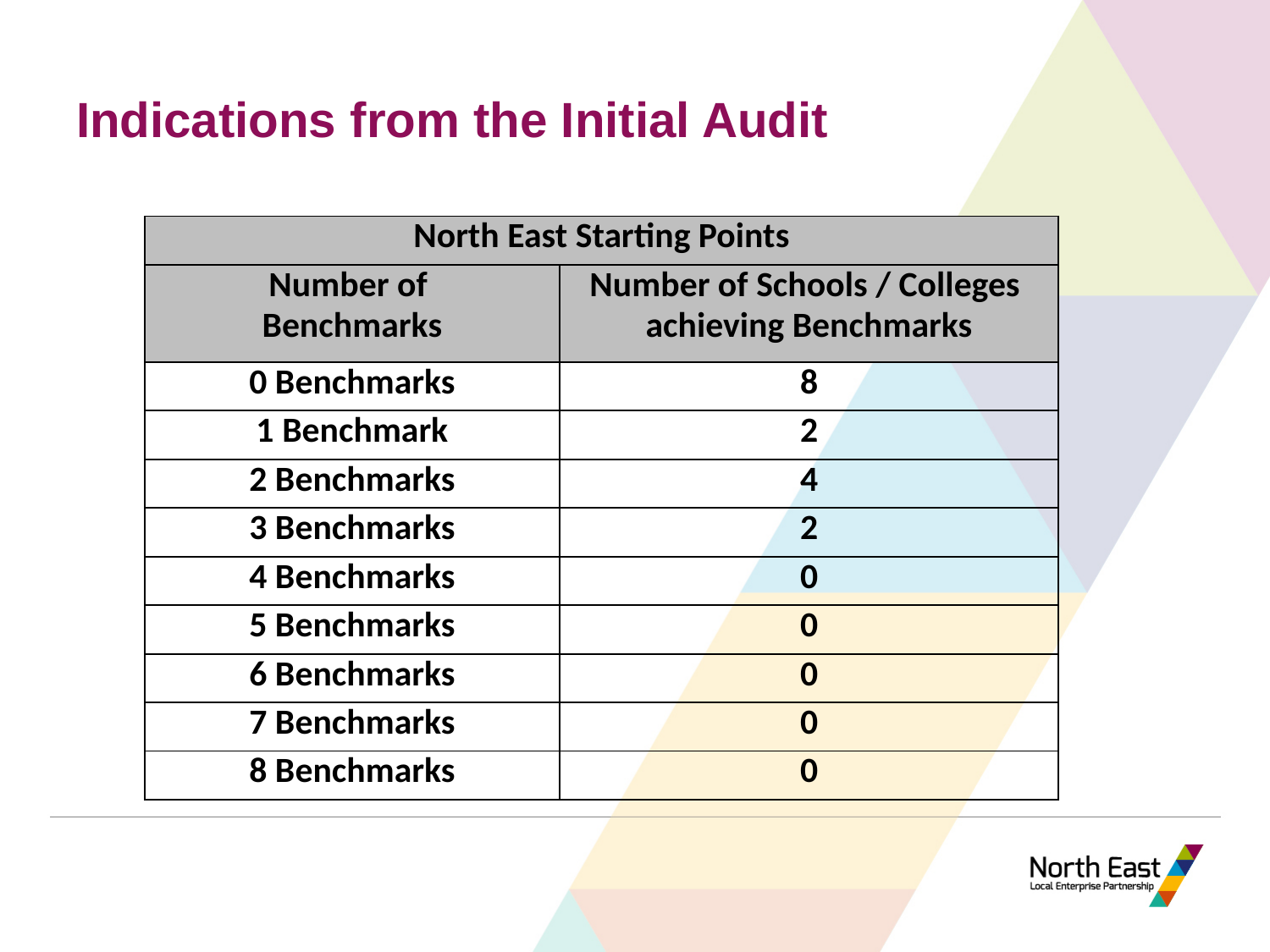

# Indications from the Initial Audit
| North East Starting Points |  |
| --- | --- |
| Number of Benchmarks | Number of Schools / Colleges achieving Benchmarks |
| 0 Benchmarks | 8 |
| 1 Benchmark | 2 |
| 2 Benchmarks | 4 |
| 3 Benchmarks | 2 |
| 4 Benchmarks | 0 |
| 5 Benchmarks | 0 |
| 6 Benchmarks | 0 |
| 7 Benchmarks | 0 |
| 8 Benchmarks | 0 |